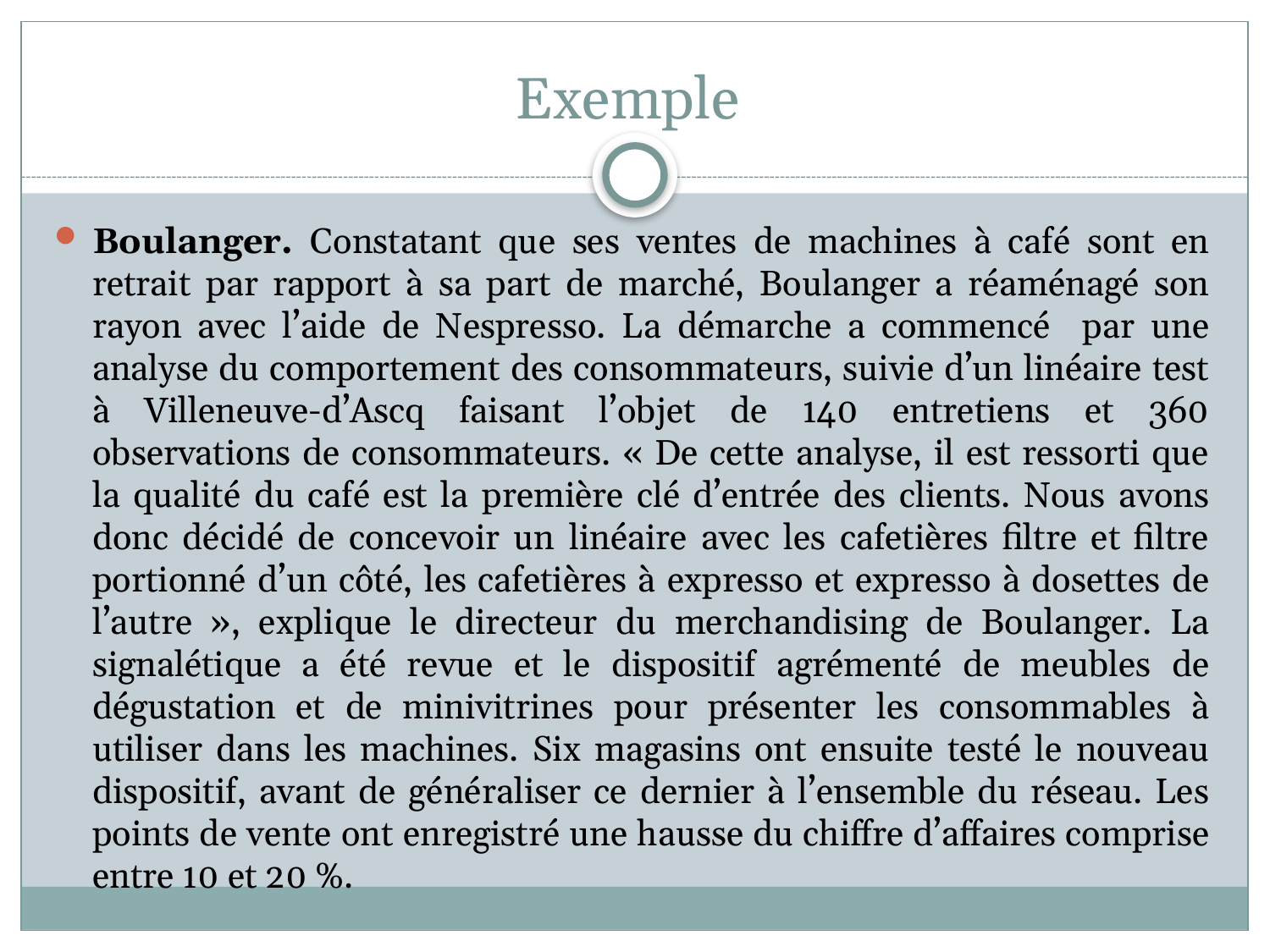

# Exemple
Boulanger. Constatant que ses ventes de machines à café sont en retrait par rapport à sa part de marché, Boulanger a réaménagé son rayon avec l’aide de Nespresso. La démarche a commencé  par une analyse du comportement des consommateurs, suivie d’un linéaire test à Villeneuve-d’Ascq faisant l’objet de 140 entretiens et 360 observations de consommateurs. « De cette analyse, il est ressorti que la qualité du café est la première clé d’entrée des clients. Nous avons donc décidé de concevoir un linéaire avec les cafetières filtre et filtre portionné d’un côté, les cafetières à expresso et expresso à dosettes de l’autre », explique le directeur du merchandising de Boulanger. La signalétique a été revue et le dispositif agrémenté de meubles de dégustation et de minivitrines pour présenter les consommables à utiliser dans les machines. Six magasins ont ensuite testé le nouveau dispositif, avant de généraliser ce dernier à l’ensemble du réseau. Les points de vente ont enregistré une hausse du chiffre d’affaires comprise entre 10 et 20 %.